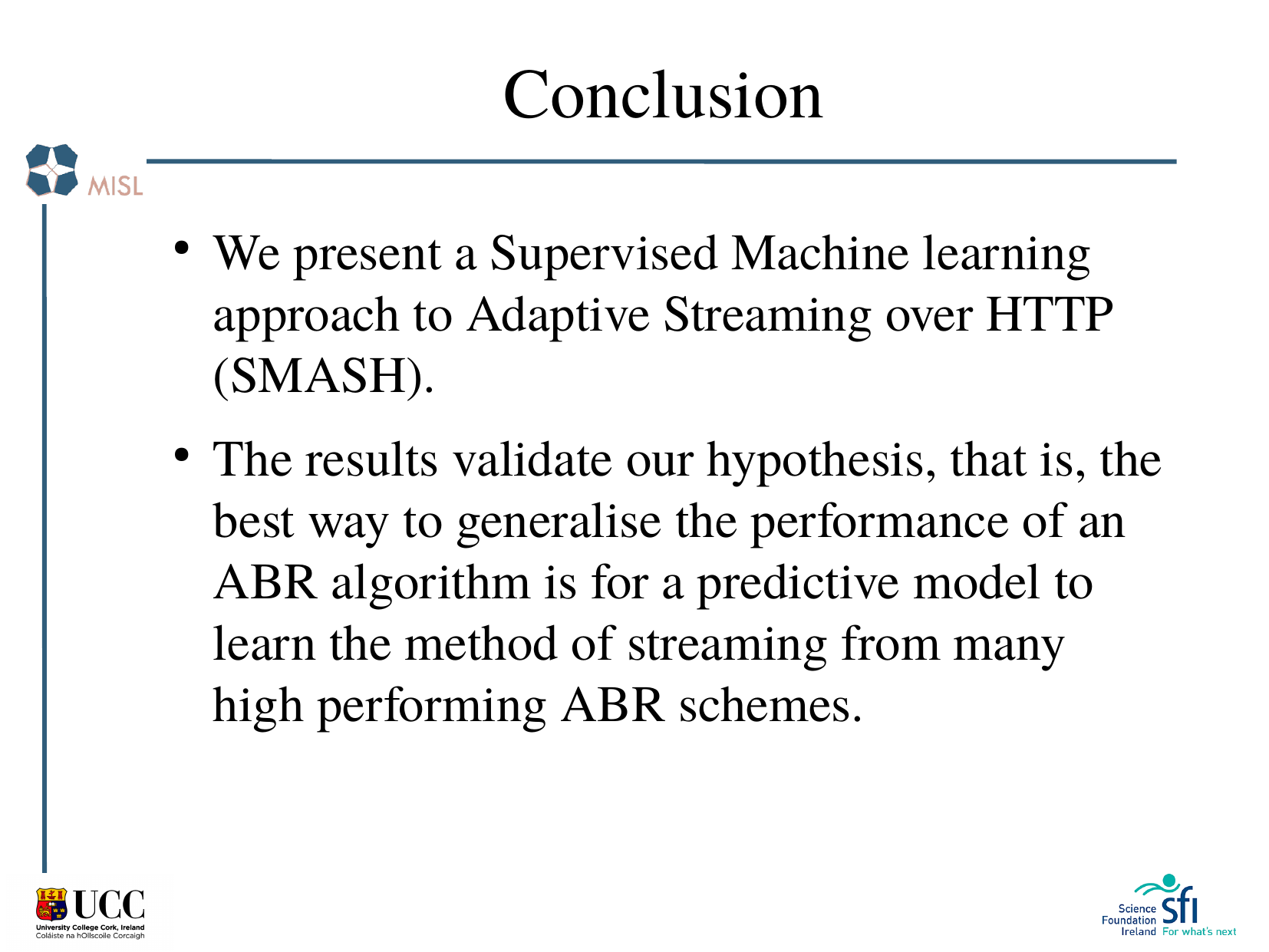

# Conclusion
We present a Supervised Machine learning approach to Adaptive Streaming over HTTP (SMASH).
The results validate our hypothesis, that is, the best way to generalise the performance of an ABR algorithm is for a predictive model to learn the method of streaming from many high performing ABR schemes.